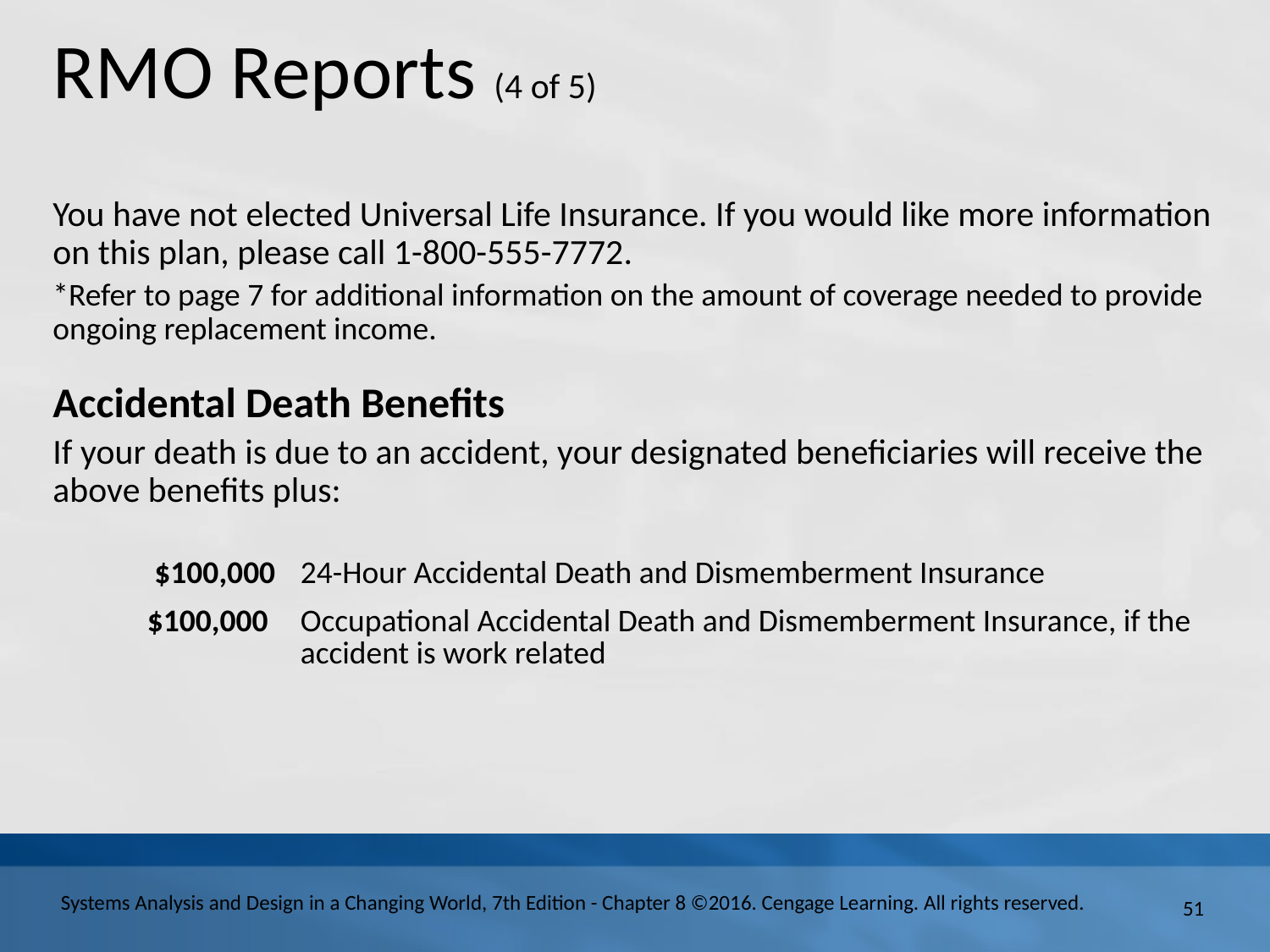

# R M O Reports (4 of 5)
You have not elected Universal Life Insurance. If you would like more information on this plan, please call 1-800-555-7772.
*Refer to page 7 for additional information on the amount of coverage needed to provide ongoing replacement income.
Accidental Death Benefits
If your death is due to an accident, your designated beneficiaries will receive the above benefits plus:
| $100,000 | 24-Hour Accidental Death and Dismemberment Insurance |
| --- | --- |
| $100,000 | Occupational Accidental Death and Dismemberment Insurance, if the accident is work related |
51